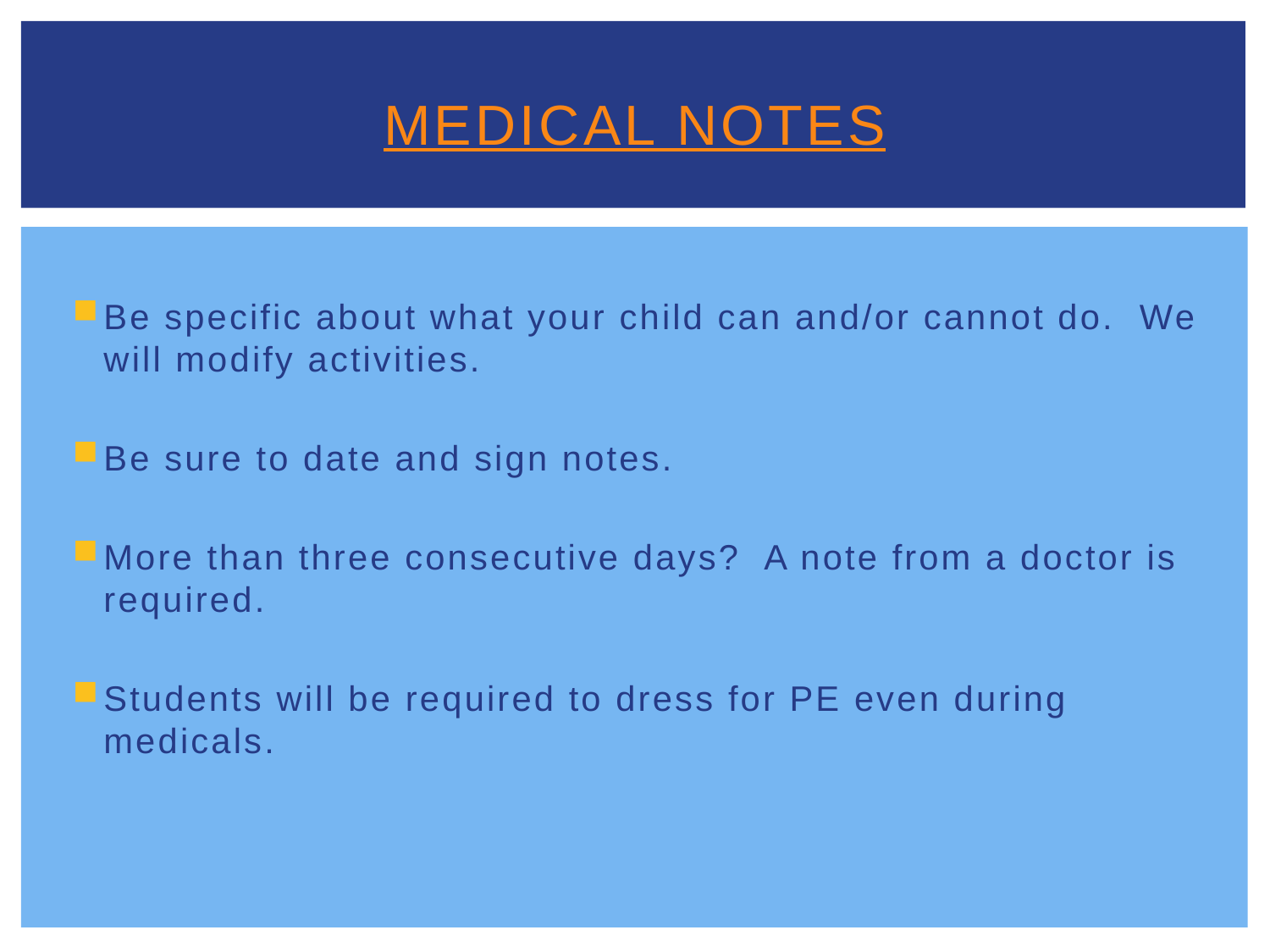

# Medical notes

Be specific about what your child can and/or cannot do.  We will modify activities.

Be sure to date and sign notes.

More than three consecutive days?  A note from a doctor is required.

Students will be required to dress for PE even during medicals.